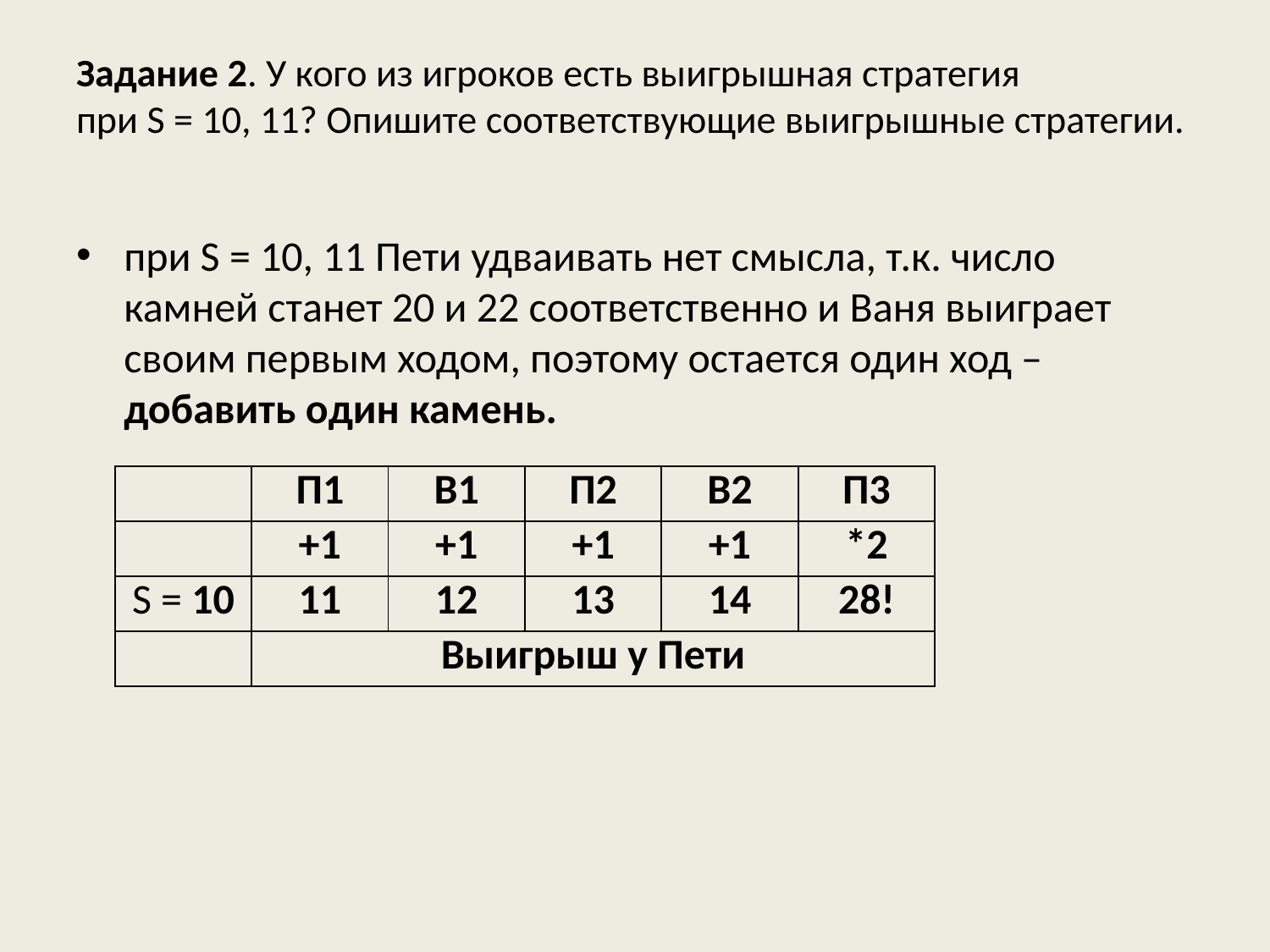

# Задание 2. У кого из игроков есть выигрышная стратегия при S = 10, 11? Опишите соответствующие выигрышные стратегии.
при S = 10, 11 Пети удваивать нет смысла, т.к. число камней станет 20 и 22 соответственно и Ваня выиграет своим первым ходом, поэтому остается один ход – добавить один камень.
|  | П1 | В1 | П2 | В2 | П3 |
| --- | --- | --- | --- | --- | --- |
|  | +1 | +1 | +1 | +1 | \*2 |
| S = 10 | 11 | 12 | 13 | 14 | 28! |
|  | Выигрыш у Пети |  |  |  |  |